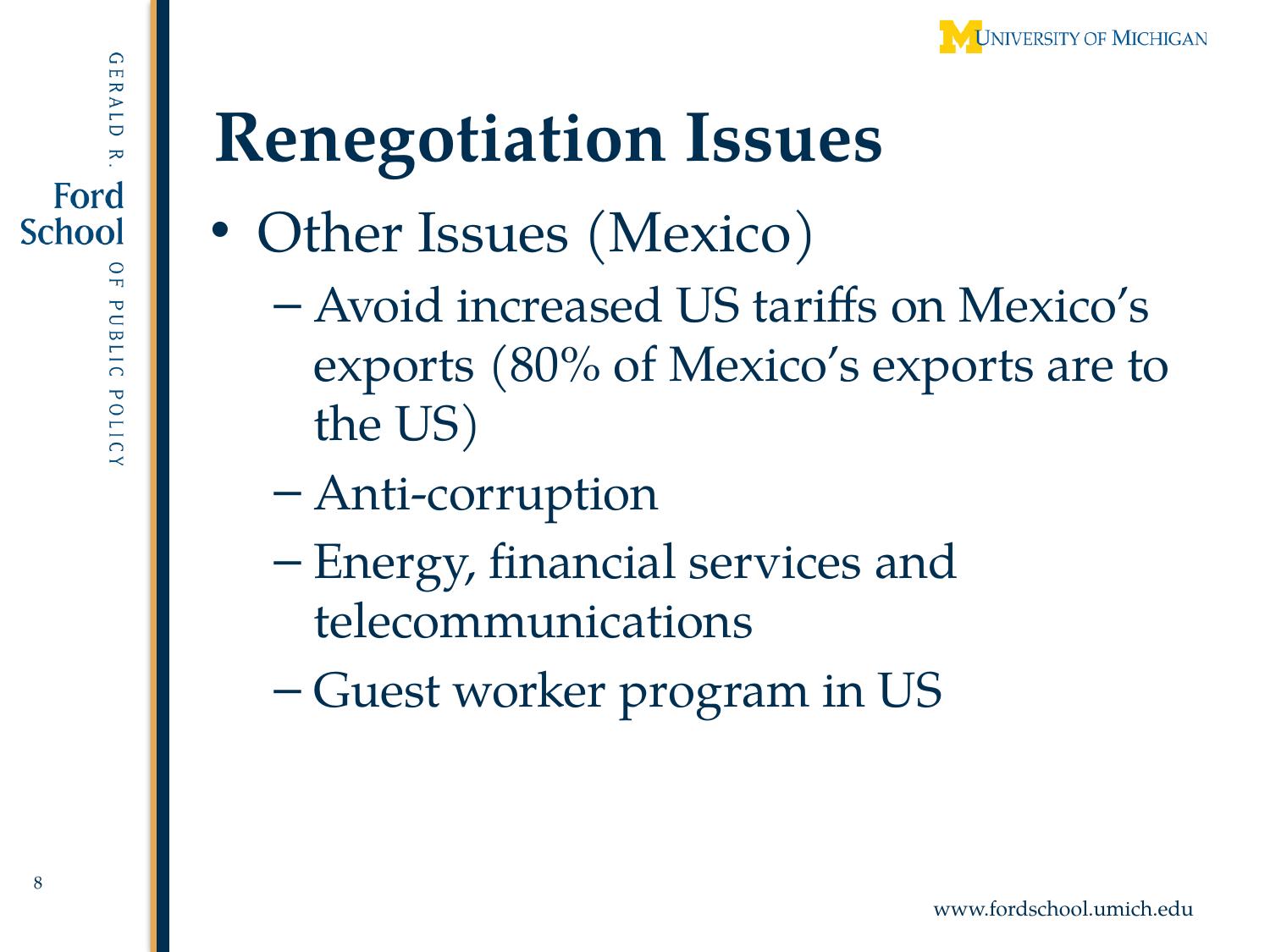

# Renegotiation Issues
Other Issues (Mexico)
Avoid increased US tariffs on Mexico’s exports (80% of Mexico’s exports are to the US)
Anti-corruption
Energy, financial services and telecommunications
Guest worker program in US

8